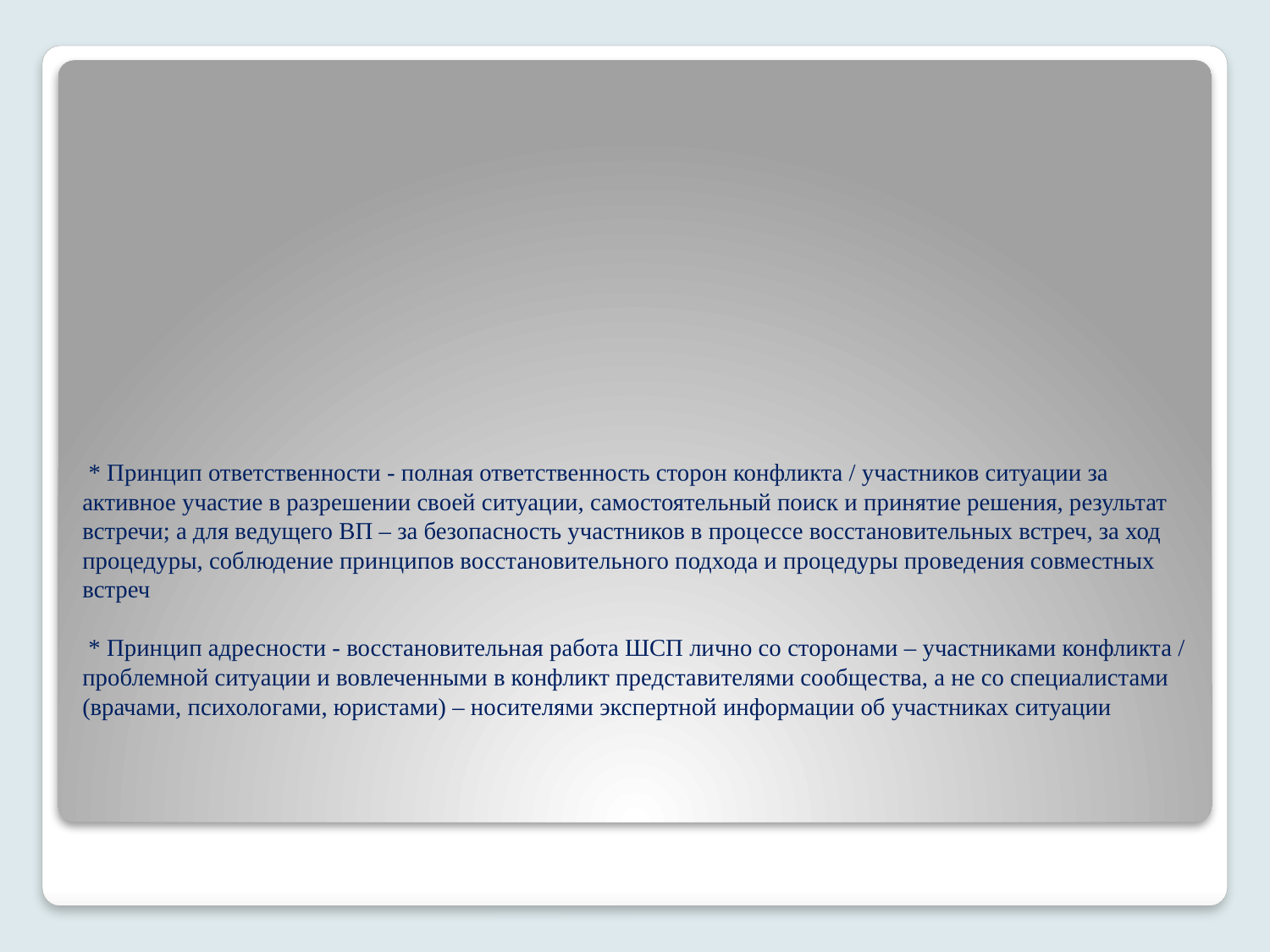

# * Принцип ответственности - полная ответственность сторон конфликта / участников ситуации за активное участие в разрешении своей ситуации, самостоятельный поиск и принятие решения, результат встречи; а для ведущего ВП – за безопасность участников в процессе восстановительных встреч, за ход процедуры, соблюдение принципов восстановительного подхода и процедуры проведения совместных встреч * Принцип адресности - восстановительная работа ШСП лично со сторонами – участниками конфликта / проблемной ситуации и вовлеченными в конфликт представителями сообщества, а не со специалистами (врачами, психологами, юристами) – носителями экспертной информации об участниках ситуации